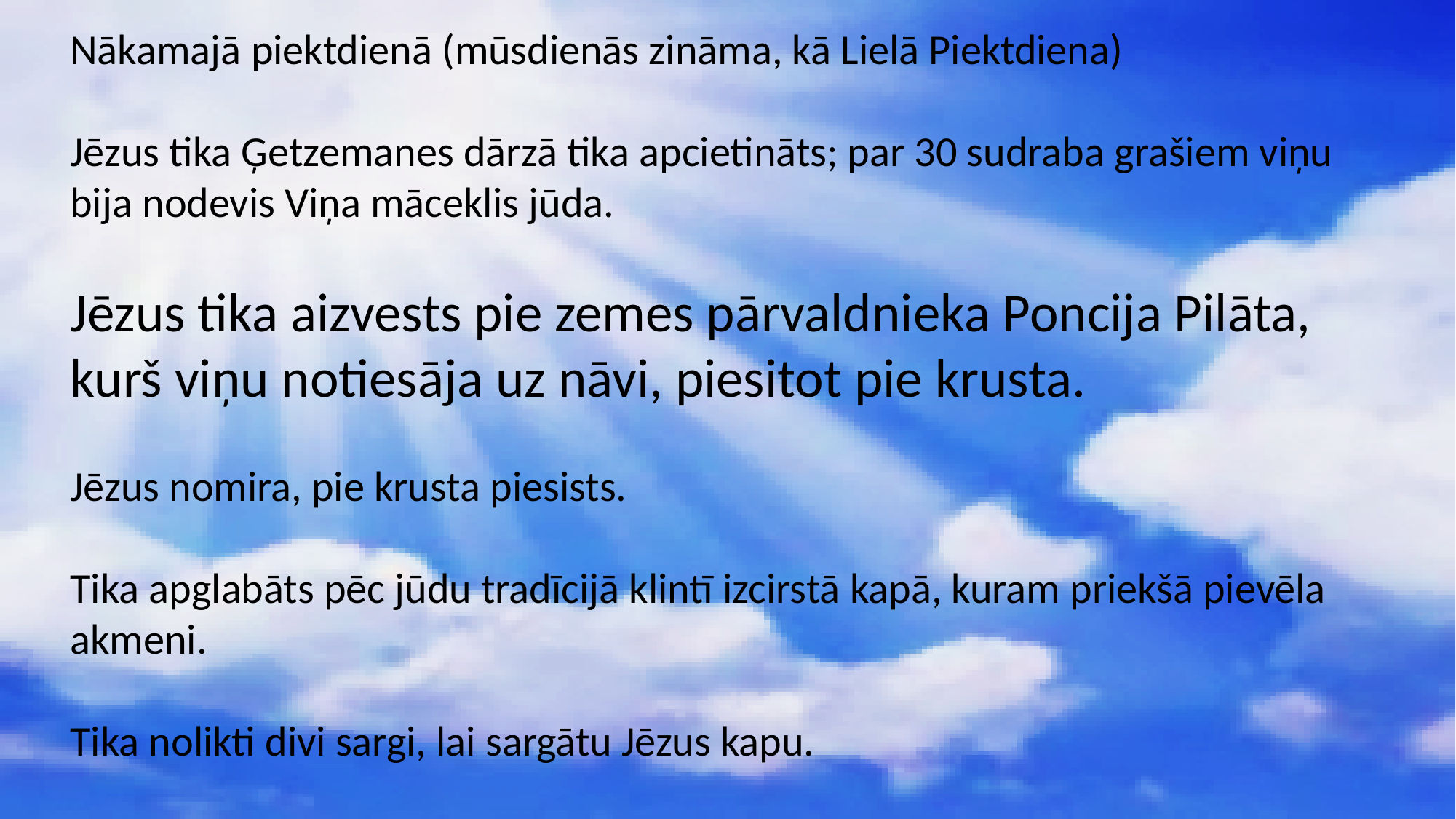

Nākamajā piektdienā (mūsdienās zināma, kā Lielā Piektdiena)

Jēzus tika Ģetzemanes dārzā tika apcietināts; par 30 sudraba grašiem viņu bija nodevis Viņa māceklis jūda.

Jēzus tika aizvests pie zemes pārvaldnieka Poncija Pilāta, kurš viņu notiesāja uz nāvi, piesitot pie krusta.

Jēzus nomira, pie krusta piesists.

Tika apglabāts pēc jūdu tradīcijā klintī izcirstā kapā, kuram priekšā pievēla akmeni.

Tika nolikti divi sargi, lai sargātu Jēzus kapu.